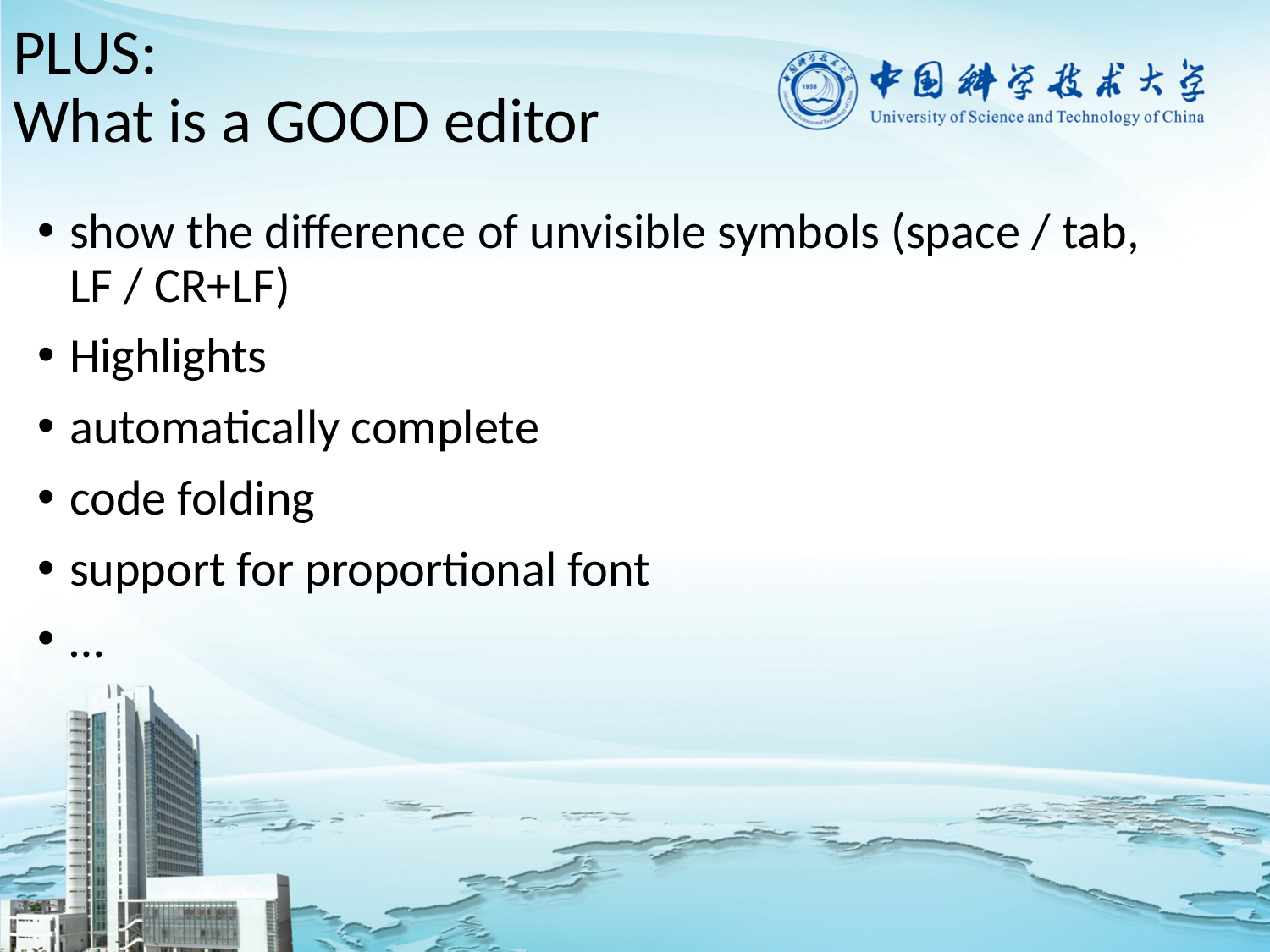

# PLUS: What is a GOOD editor
show the difference of unvisible symbols (space / tab, LF / CR+LF)
Highlights
automatically complete
code folding
support for proportional font
…